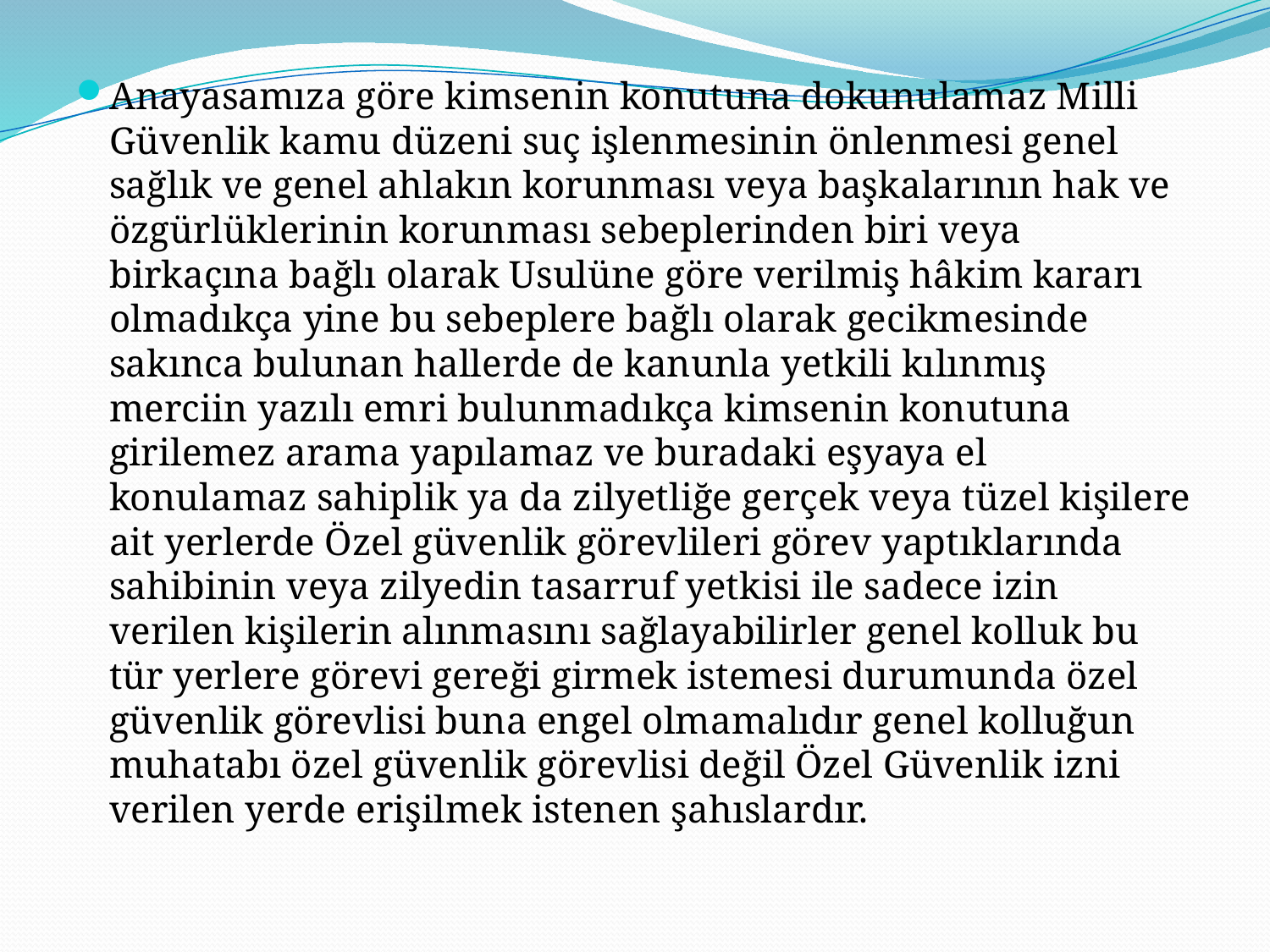

Anayasamıza göre kimsenin konutuna dokunulamaz Milli Güvenlik kamu düzeni suç işlenmesinin önlenmesi genel sağlık ve genel ahlakın korunması veya başkalarının hak ve özgürlüklerinin korunması sebeplerinden biri veya birkaçına bağlı olarak Usulüne göre verilmiş hâkim kararı olmadıkça yine bu sebeplere bağlı olarak gecikmesinde sakınca bulunan hallerde de kanunla yetkili kılınmış merciin yazılı emri bulunmadıkça kimsenin konutuna girilemez arama yapılamaz ve buradaki eşyaya el konulamaz sahiplik ya da zilyetliğe gerçek veya tüzel kişilere ait yerlerde Özel güvenlik görevlileri görev yaptıklarında sahibinin veya zilyedin tasarruf yetkisi ile sadece izin verilen kişilerin alınmasını sağlayabilirler genel kolluk bu tür yerlere görevi gereği girmek istemesi durumunda özel güvenlik görevlisi buna engel olmamalıdır genel kolluğun muhatabı özel güvenlik görevlisi değil Özel Güvenlik izni verilen yerde erişilmek istenen şahıslardır.